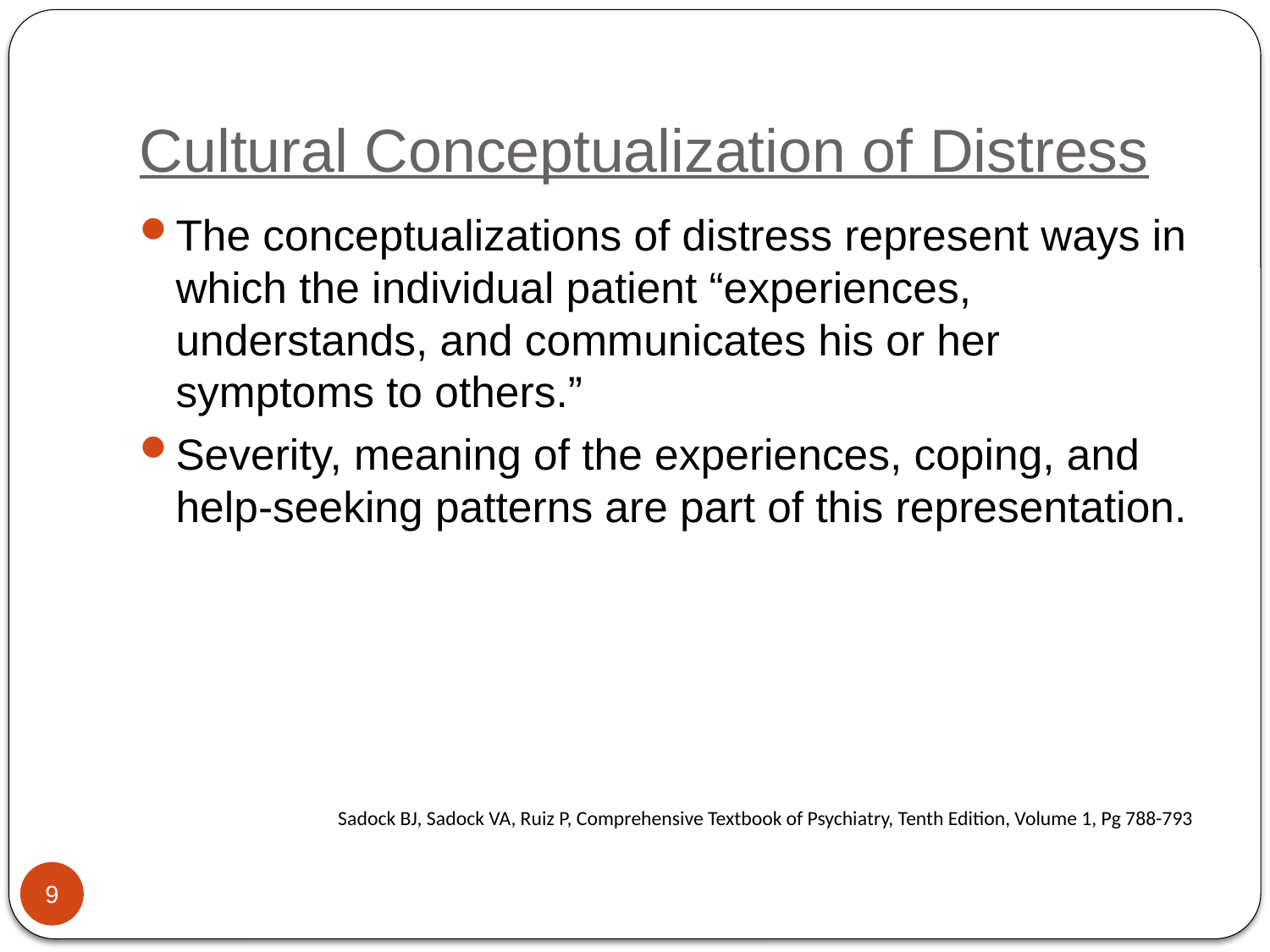

# Cultural Conceptualization of Distress
The conceptualizations of distress represent ways in which the individual patient “experiences, understands, and communicates his or her symptoms to others.”
Severity, meaning of the experiences, coping, and help-seeking patterns are part of this representation.

Sadock BJ, Sadock VA, Ruiz P, Comprehensive Textbook of Psychiatry, Tenth Edition, Volume 1, Pg 788-793
9